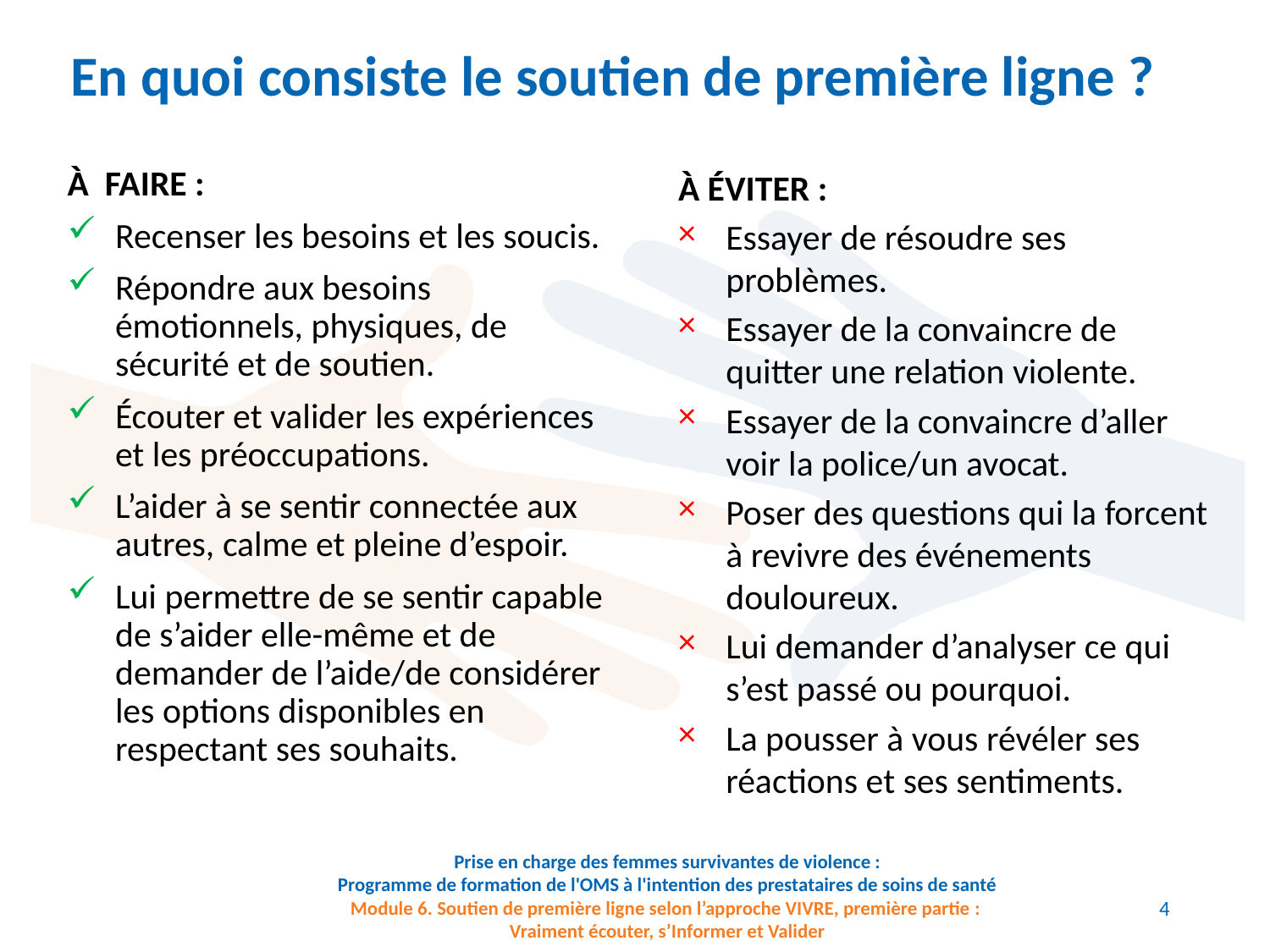

# En quoi consiste le soutien de première ligne ?
À  FAIRE :
Recenser les besoins et les soucis.
Répondre aux besoins émotionnels, physiques, de sécurité et de soutien.
Écouter et valider les expériences et les préoccupations.
L’aider à se sentir connectée aux autres, calme et pleine d’espoir.
Lui permettre de se sentir capable de s’aider elle-même et de demander de l’aide/de considérer les options disponibles en respectant ses souhaits.
À ÉVITER :
Essayer de résoudre ses problèmes.
Essayer de la convaincre de quitter une relation violente.
Essayer de la convaincre d’aller voir la police/un avocat.
Poser des questions qui la forcent à revivre des événements douloureux.
Lui demander d’analyser ce qui s’est passé ou pourquoi.
La pousser à vous révéler ses réactions et ses sentiments.
4